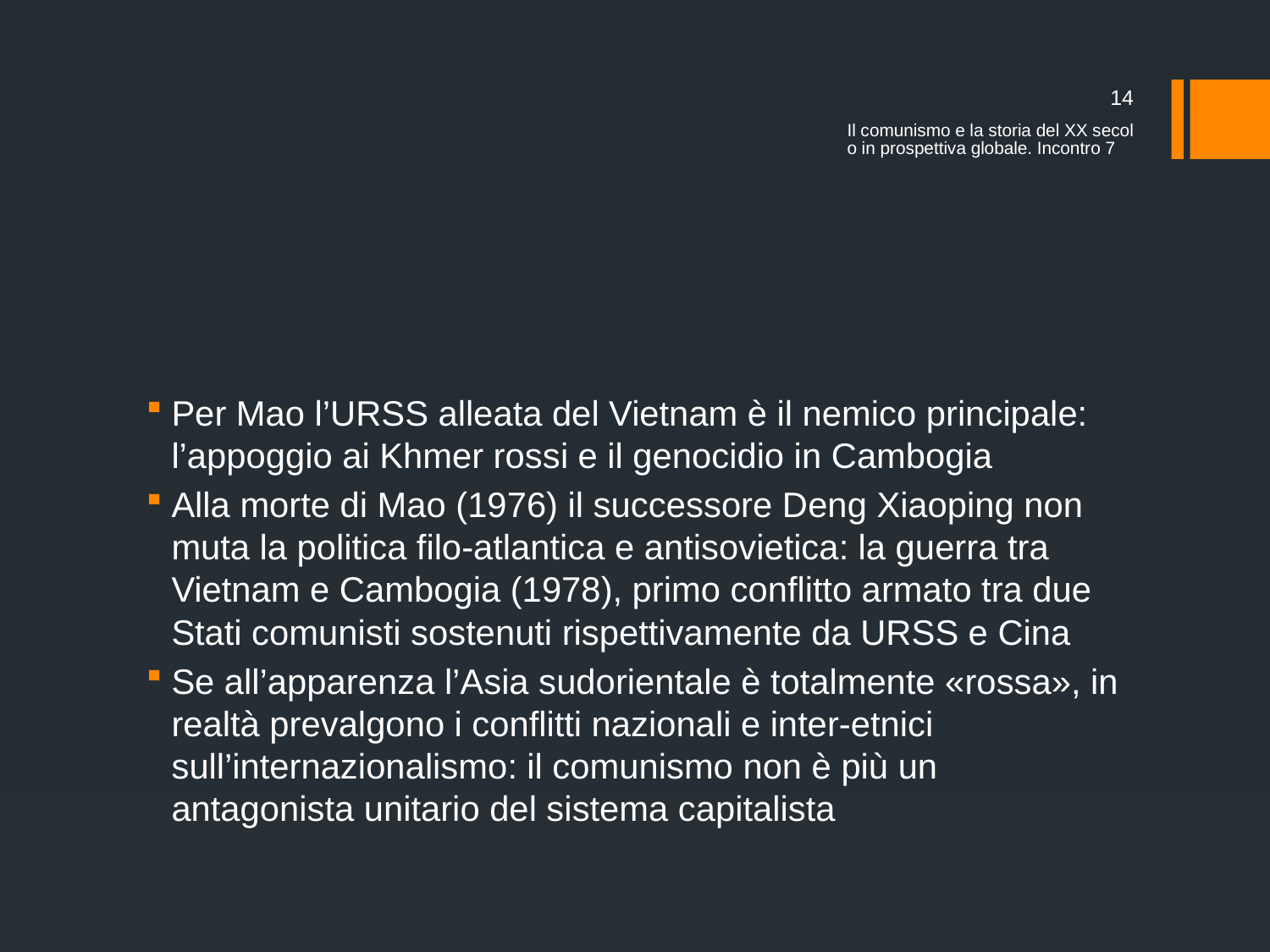

14
Il comunismo e la storia del XX secolo in prospettiva globale. Incontro 7
#
Per Mao l’URSS alleata del Vietnam è il nemico principale: l’appoggio ai Khmer rossi e il genocidio in Cambogia
Alla morte di Mao (1976) il successore Deng Xiaoping non muta la politica filo-atlantica e antisovietica: la guerra tra Vietnam e Cambogia (1978), primo conflitto armato tra due Stati comunisti sostenuti rispettivamente da URSS e Cina
Se all’apparenza l’Asia sudorientale è totalmente «rossa», in realtà prevalgono i conflitti nazionali e inter-etnici sull’internazionalismo: il comunismo non è più un antagonista unitario del sistema capitalista